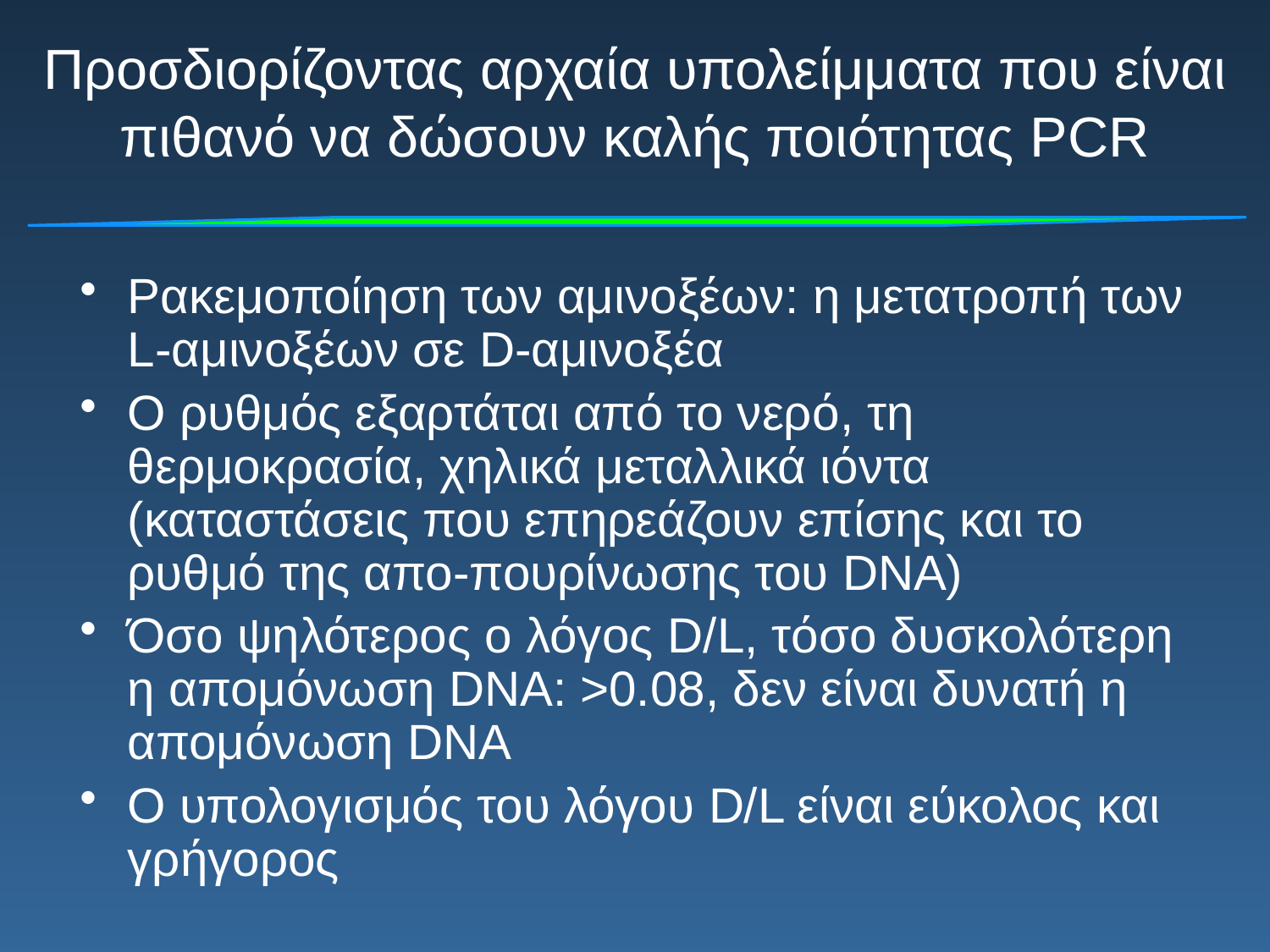

# Προσδιορίζοντας αρχαία υπολείμματα που είναι πιθανό να δώσουν καλής ποιότητας PCR

Ρακεμοποίηση των αμινοξέων: η μετατροπή των L-αμινοξέων σε D-αμινοξέα
Ο ρυθμός εξαρτάται από το νερό, τη θερμοκρασία, χηλικά μεταλλικά ιόντα (καταστάσεις που επηρεάζουν επίσης και το ρυθμό της απο-πουρίνωσης του DNA)
Όσο ψηλότερος ο λόγος D/L, τόσο δυσκολότερη η απομόνωση DNA: >0.08, δεν είναι δυνατή η απομόνωση DNA
Ο υπολογισμός του λόγου D/L είναι εύκολος και γρήγορος